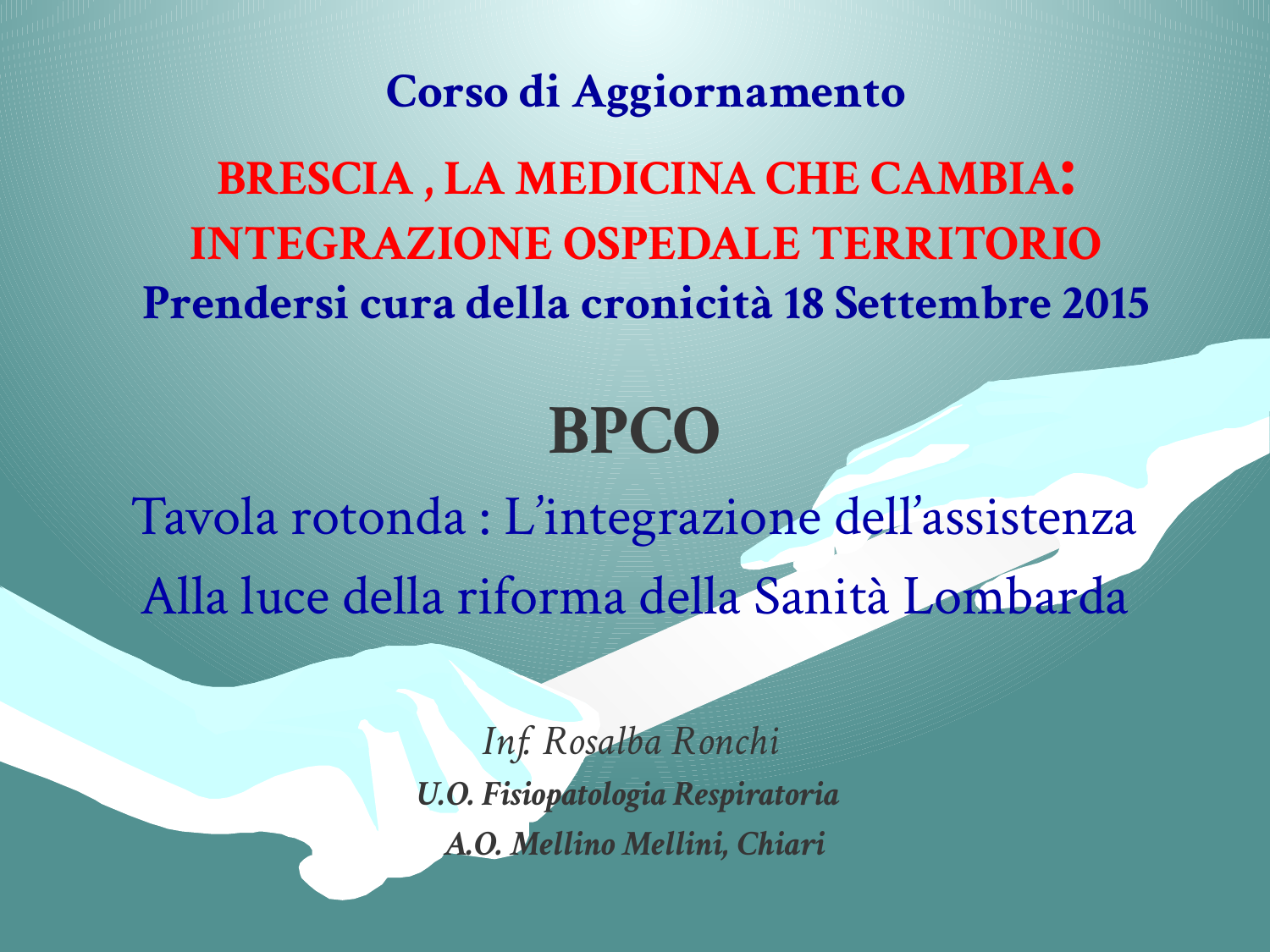

# Corso di Aggiornamento BRESCIA , LA MEDICINA CHE CAMBIA: INTEGRAZIONE OSPEDALE TERRITORIO Prendersi cura della cronicità 18 Settembre 2015
BPCO
Tavola rotonda : L’integrazione dell’assistenza
Alla luce della riforma della Sanità Lombarda

Inf. Rosalba Ronchi
U.O. Fisiopatologia Respiratoria
A.O. Mellino Mellini, Chiari